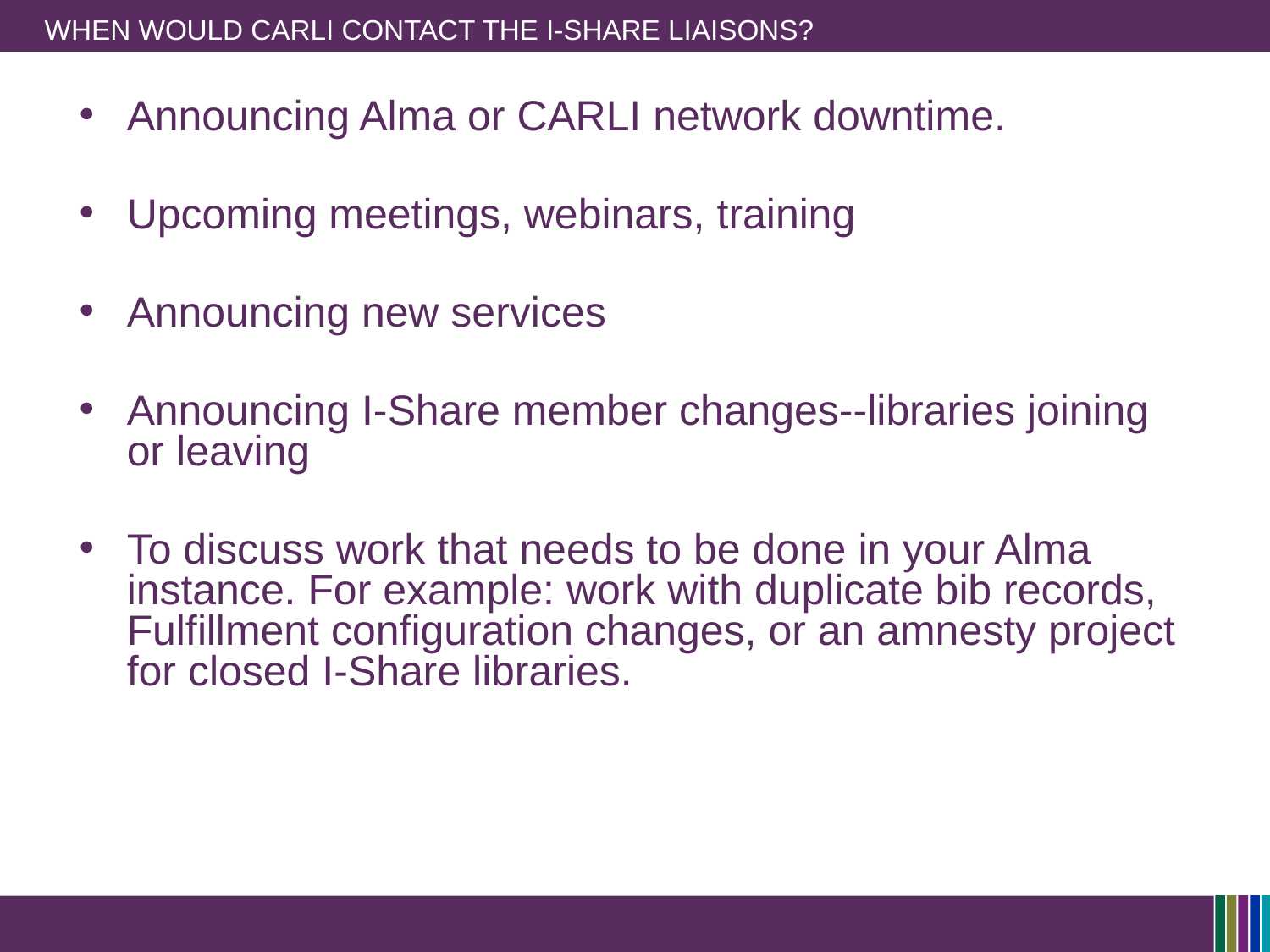

# When would CARLI contact the I-Share liaisons?
Announcing Alma or CARLI network downtime.

Upcoming meetings, webinars, training

Announcing new services

Announcing I-Share member changes--libraries joining or leaving

To discuss work that needs to be done in your Alma instance. For example: work with duplicate bib records, Fulfillment configuration changes, or an amnesty project for closed I-Share libraries.